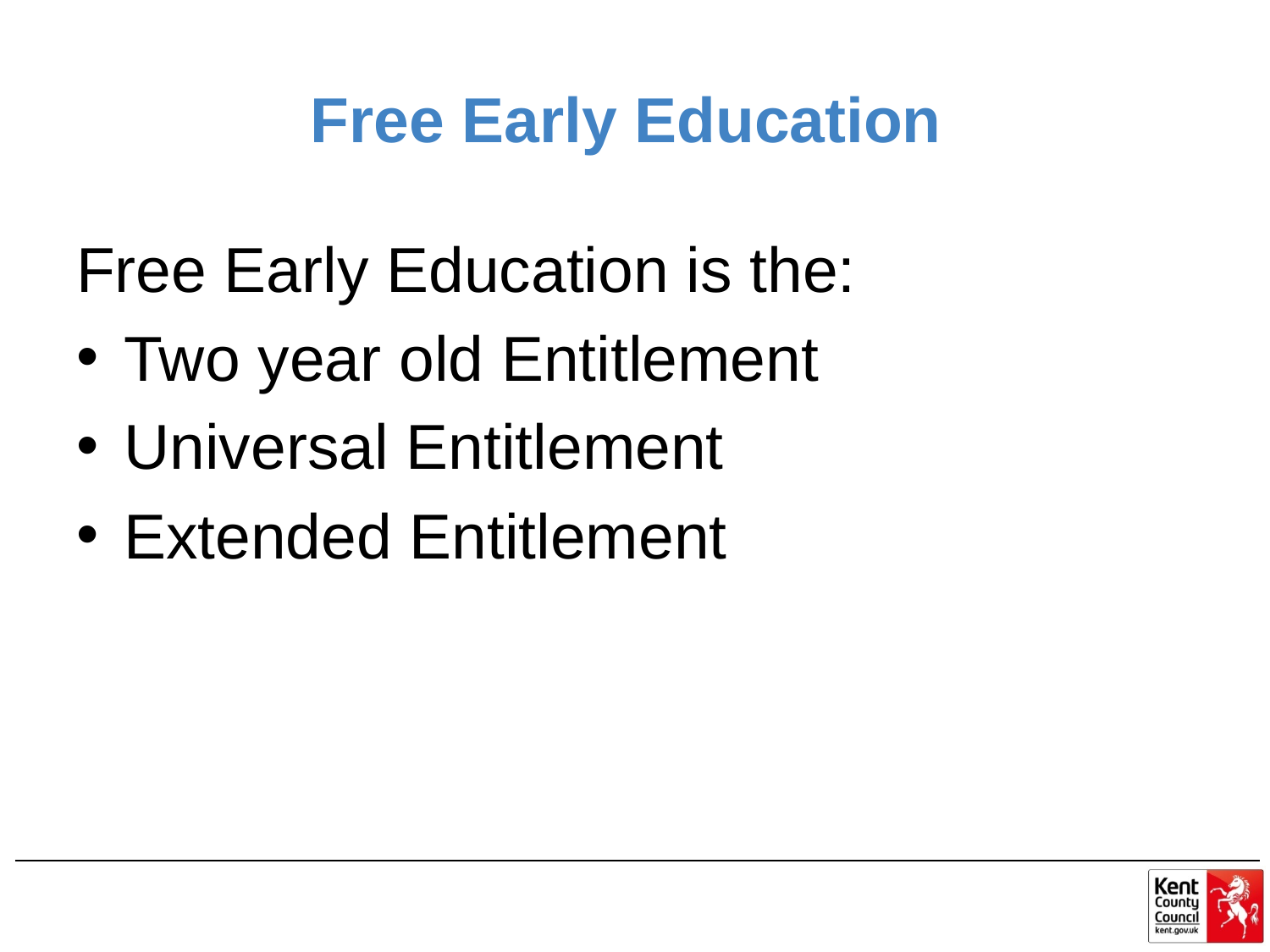

# Free Early Education
Free Early Education is the:
Two year old Entitlement
Universal Entitlement
Extended Entitlement